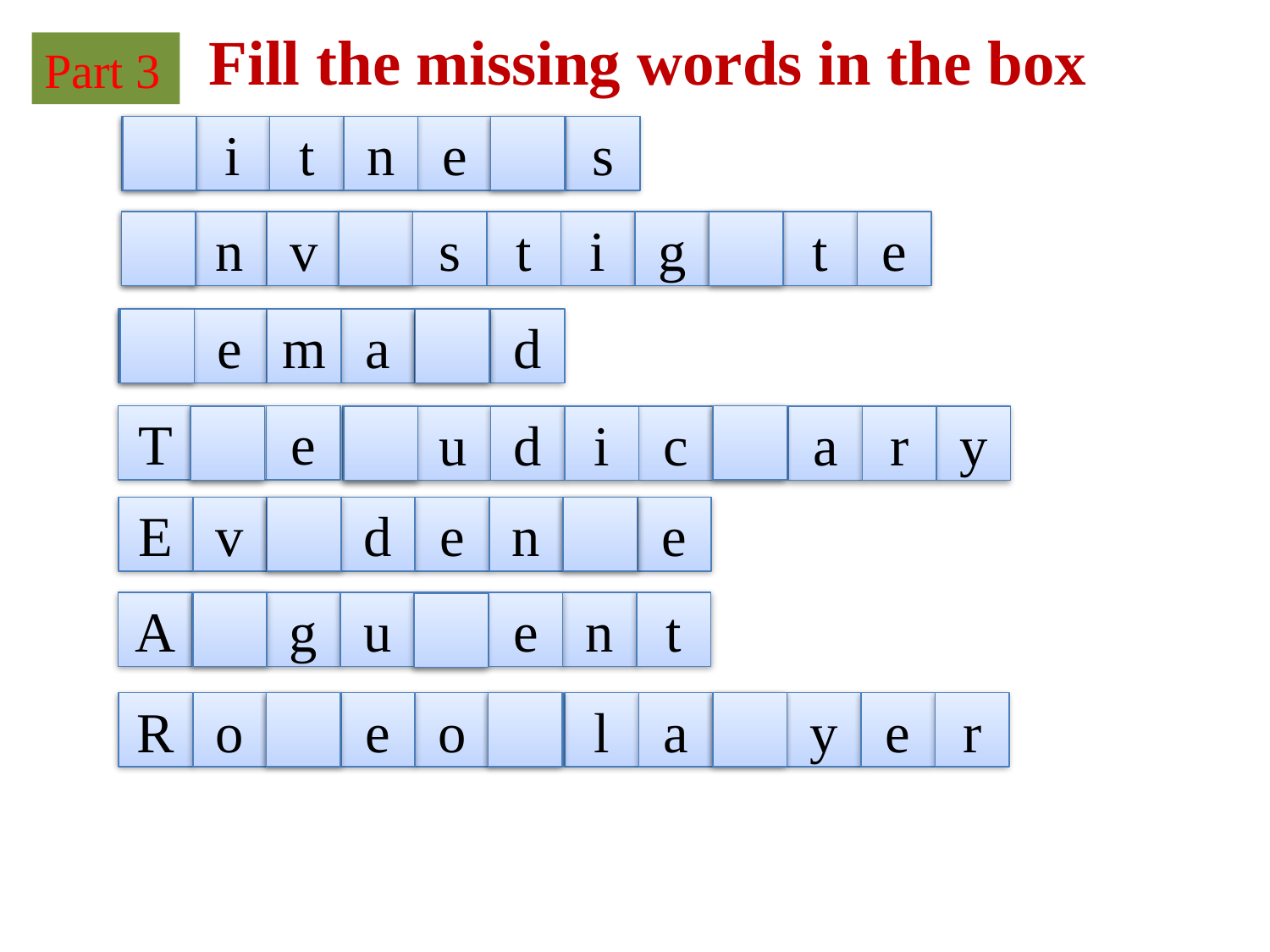

Fill the missing words in the box
Part 3
W

i
t
n
e

s
s
I

n
v

e
s
t
i
g
a

t
e
D

e
m
a
n

d
T
h
e

J

u
d
i
c
i
a
r
y
E
v
i

d
e
n
c

e
A
r

g
u
m
e
n
t

R
o

l
e
o

f
l
a
w

y
e
r